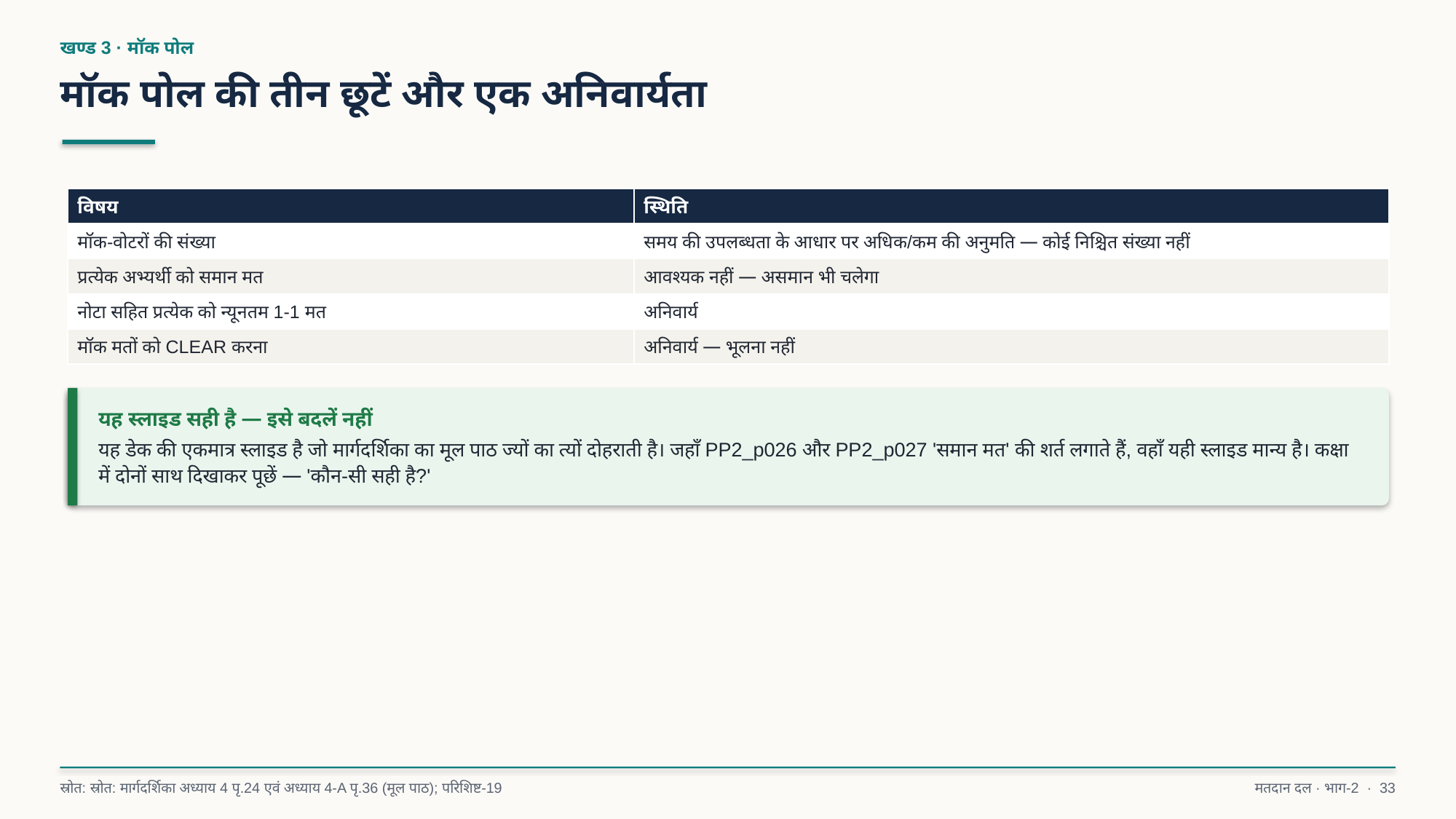

खण्ड 3 · मॉक पोल
मॉक पोल की तीन छूटें और एक अनिवार्यता

| विषय | स्थिति |
| --- | --- |
| मॉक-वोटरों की संख्या | समय की उपलब्धता के आधार पर अधिक/कम की अनुमति — कोई निश्चित संख्या नहीं |
| प्रत्येक अभ्यर्थी को समान मत | आवश्यक नहीं — असमान भी चलेगा |
| नोटा सहित प्रत्येक को न्यूनतम 1-1 मत | अनिवार्य |
| मॉक मतों को CLEAR करना | अनिवार्य — भूलना नहीं |

यह स्लाइड सही है — इसे बदलें नहीं
यह डेक की एकमात्र स्लाइड है जो मार्गदर्शिका का मूल पाठ ज्यों का त्यों दोहराती है। जहाँ PP2_p026 और PP2_p027 'समान मत' की शर्त लगाते हैं, वहाँ यही स्लाइड मान्य है। कक्षा में दोनों साथ दिखाकर पूछें — 'कौन-सी सही है?'

स्रोत: स्रोत: मार्गदर्शिका अध्याय 4 पृ.24 एवं अध्याय 4-A पृ.36 (मूल पाठ); परिशिष्ट-19
मतदान दल · भाग-2  ·  33